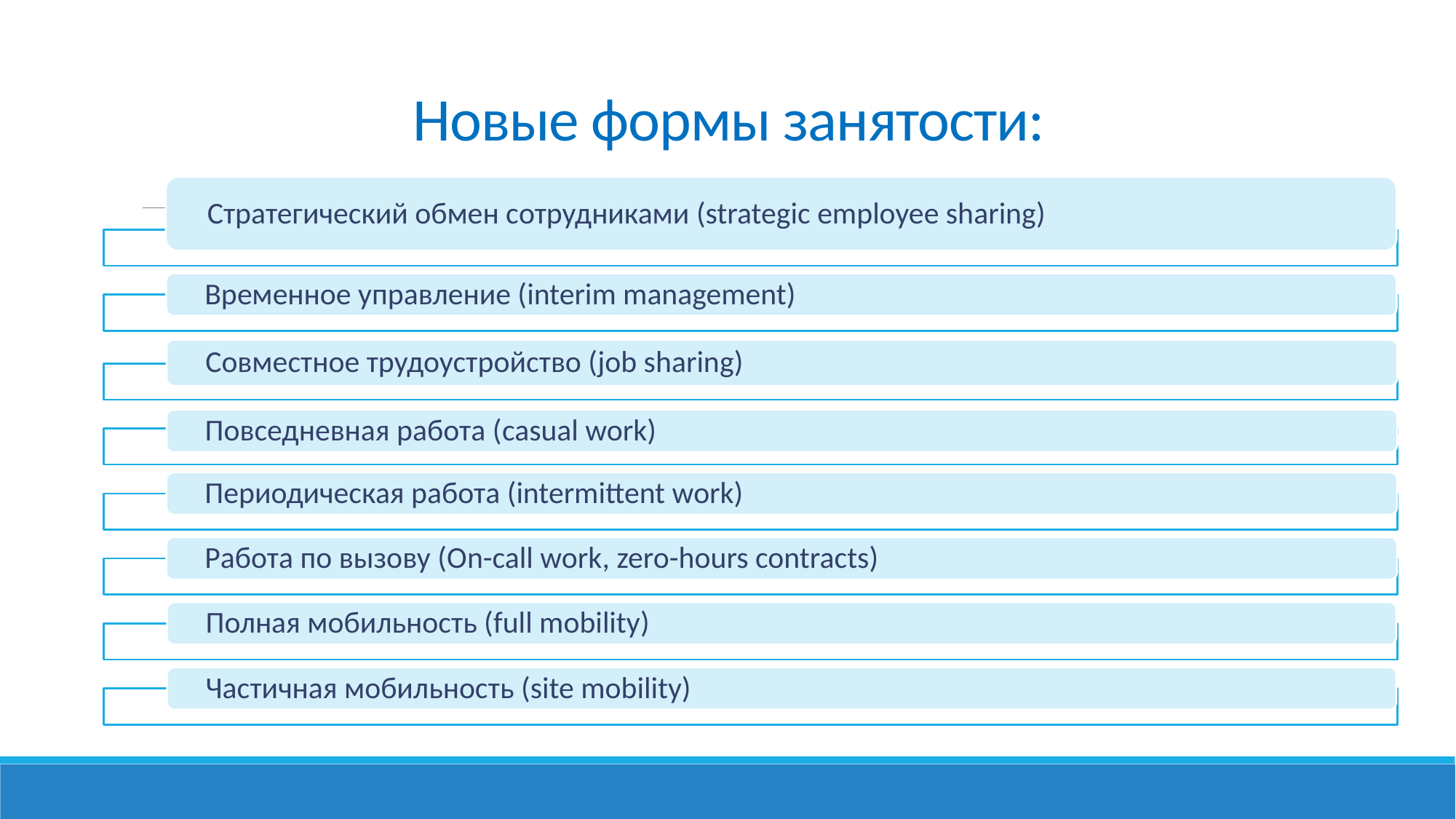

# Новые формы занятости:
Стратегический обмен сотрудниками (strategic employee sharing)
Временное управление (interim management)
Совместное трудоустройство (job sharing)
Повседневная работа (casual work)
Периодическая работа (intermittent work)
Работа по вызову (On-call work, zero-hours contracts)
Полная мобильность (full mobility)
Частичная мобильность (site mobility)